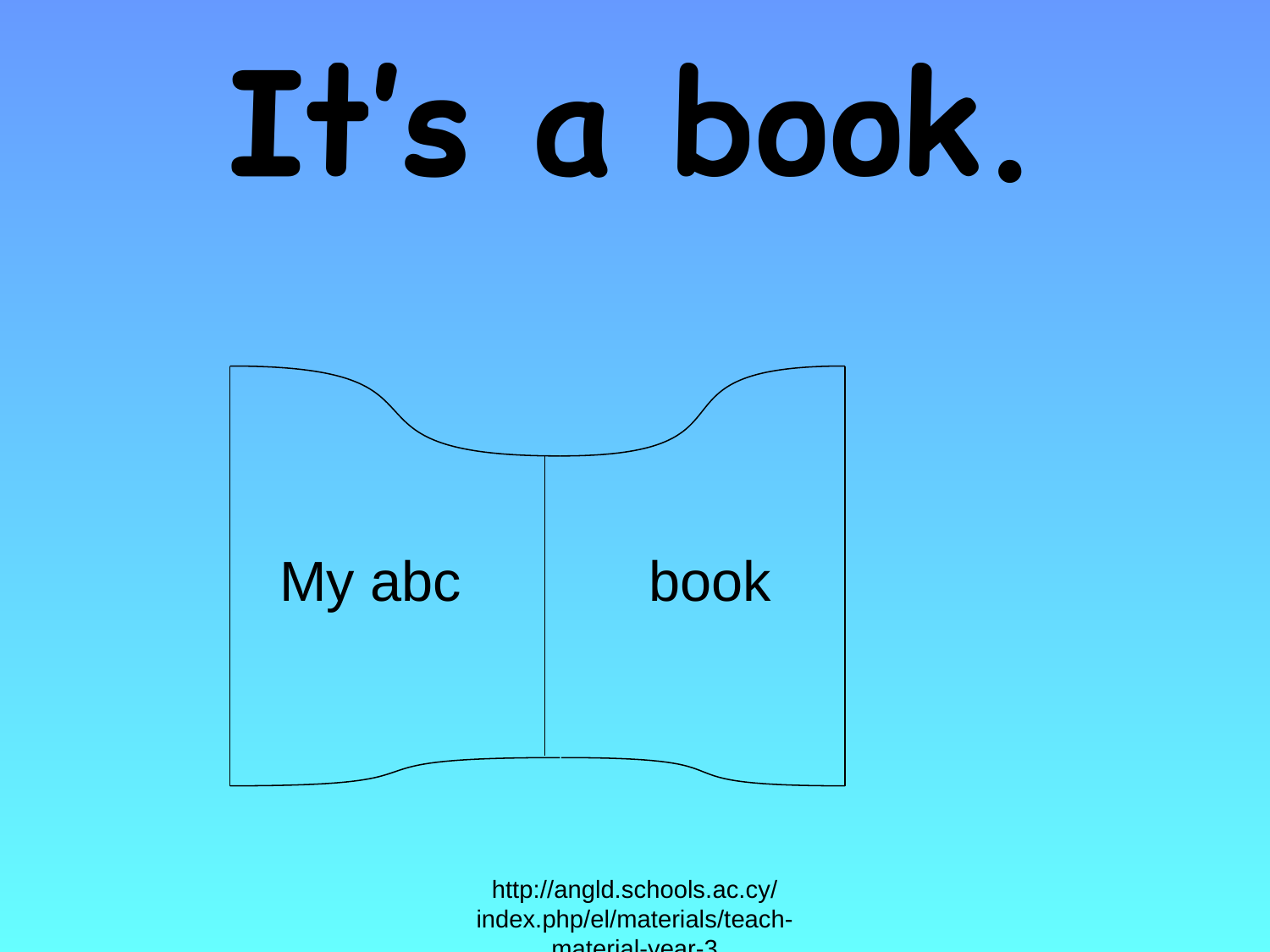

# It’s a book.

             My abc            book
http://angld.schools.ac.cy/index.php/el/materials/teach-material-year-3